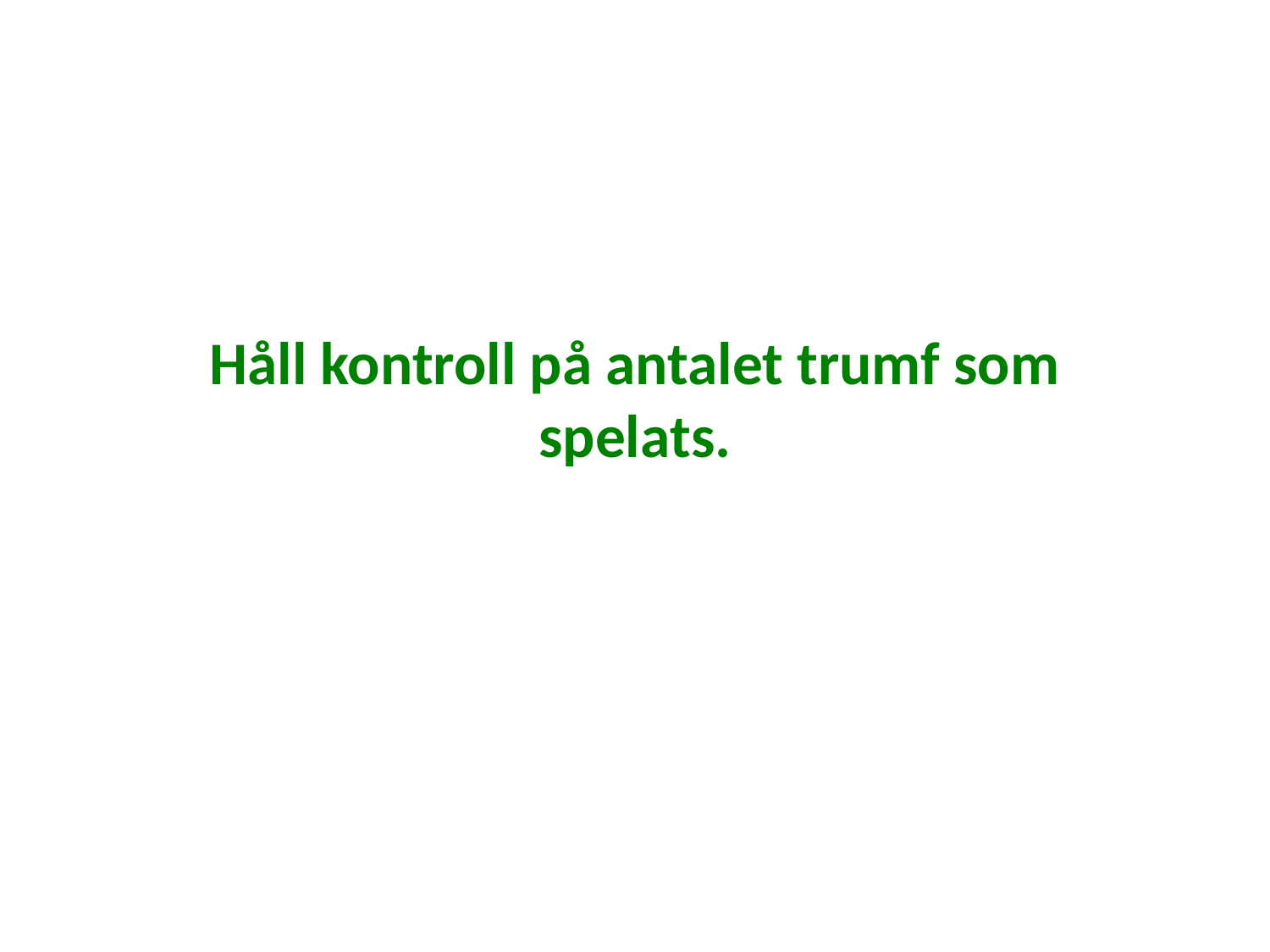

# Håll kontroll på antalet trumf som spelats.